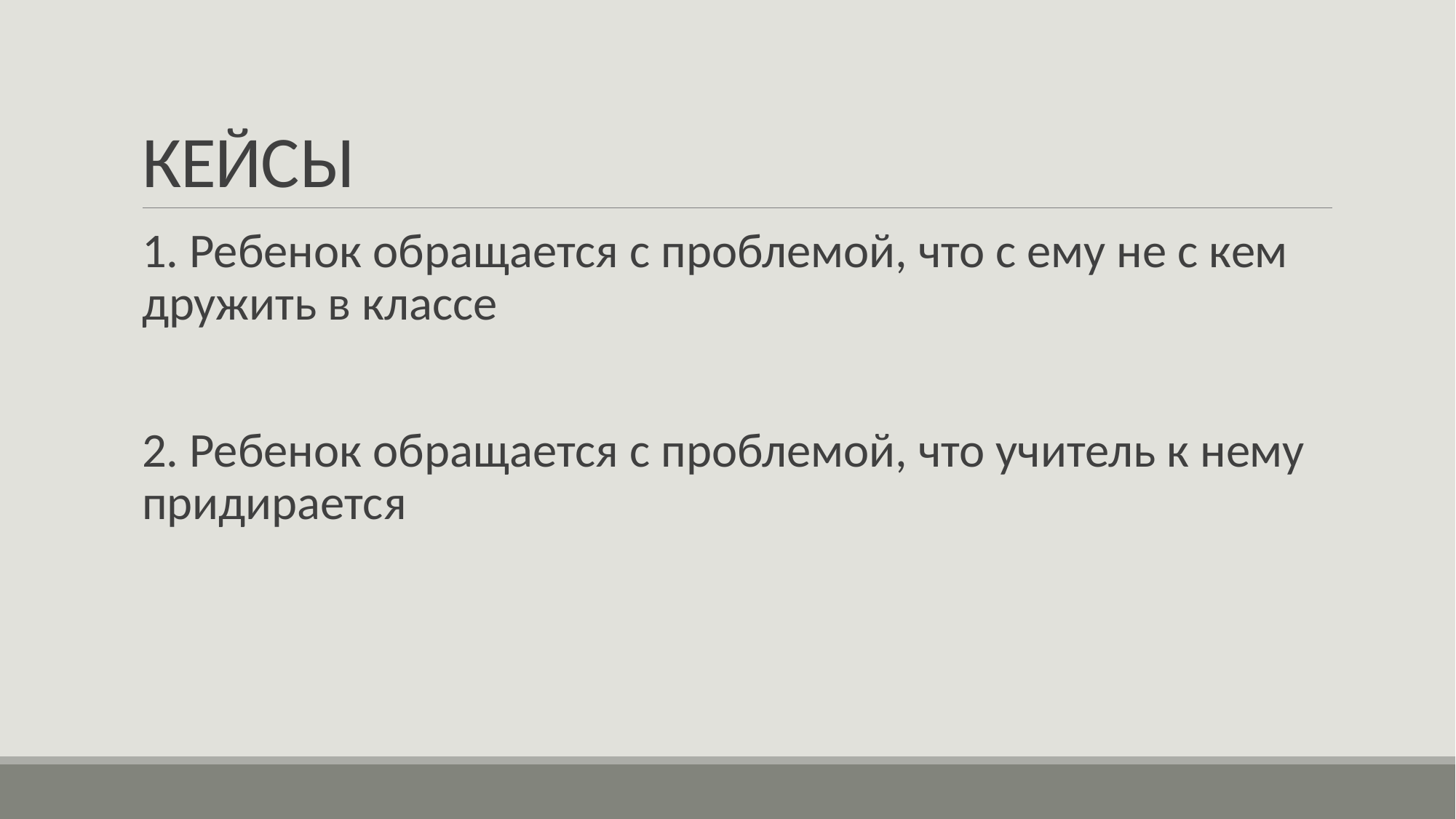

# КЕЙСЫ
1. Ребенок обращается с проблемой, что с ему не с кем дружить в классе

2. Ребенок обращается с проблемой, что учитель к нему придирается